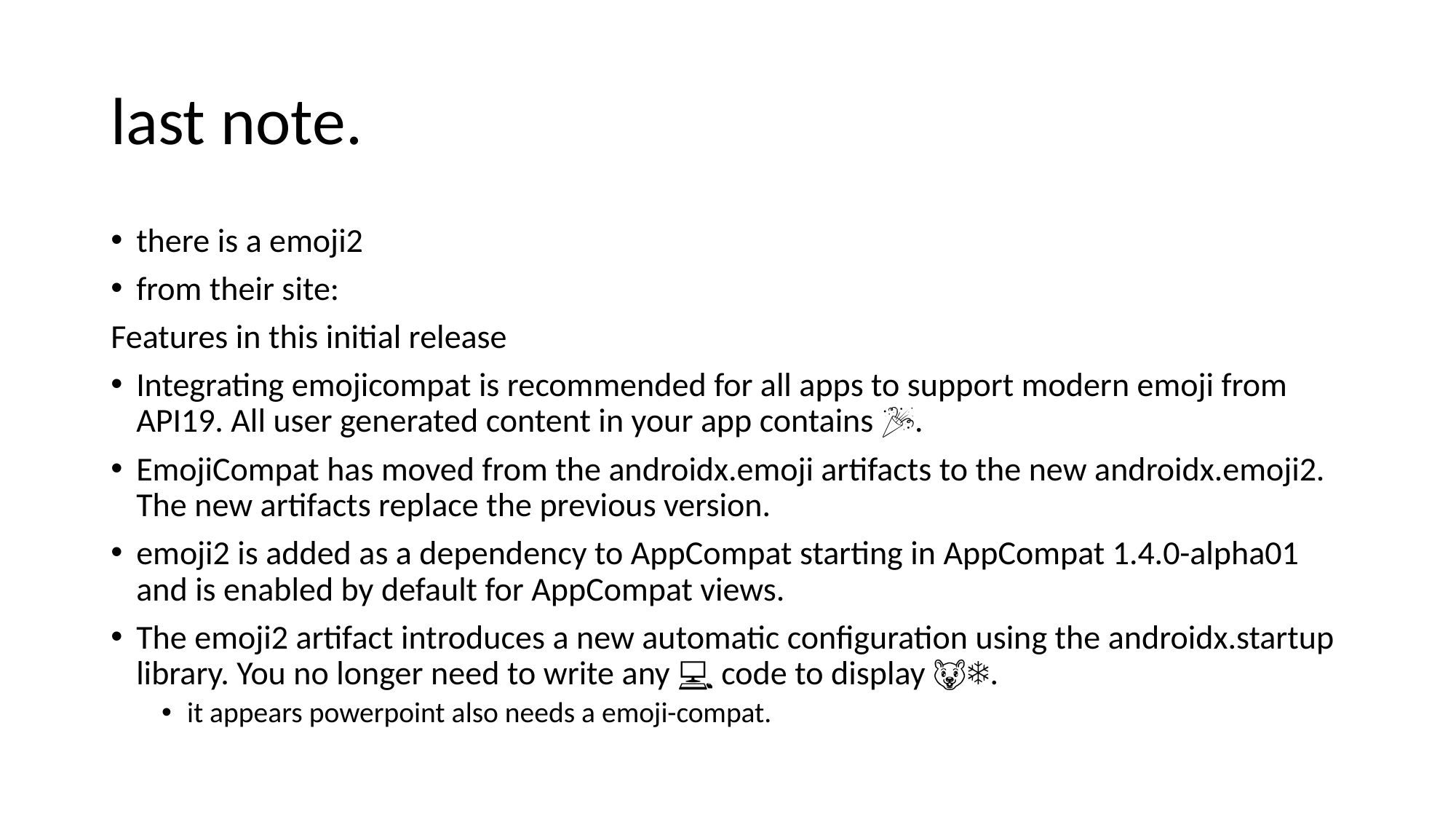

# last note.
there is a emoji2
from their site:
Features in this initial release
Integrating emojicompat is recommended for all apps to support modern emoji from API19. All user generated content in your app contains 🎉.
EmojiCompat has moved from the androidx.emoji artifacts to the new androidx.emoji2. The new artifacts replace the previous version.
emoji2 is added as a dependency to AppCompat starting in AppCompat 1.4.0-alpha01 and is enabled by default for AppCompat views.
The emoji2 artifact introduces a new automatic configuration using the androidx.startup library. You no longer need to write any ‍💻 code to display 🐻‍❄️.
it appears powerpoint also needs a emoji-compat.